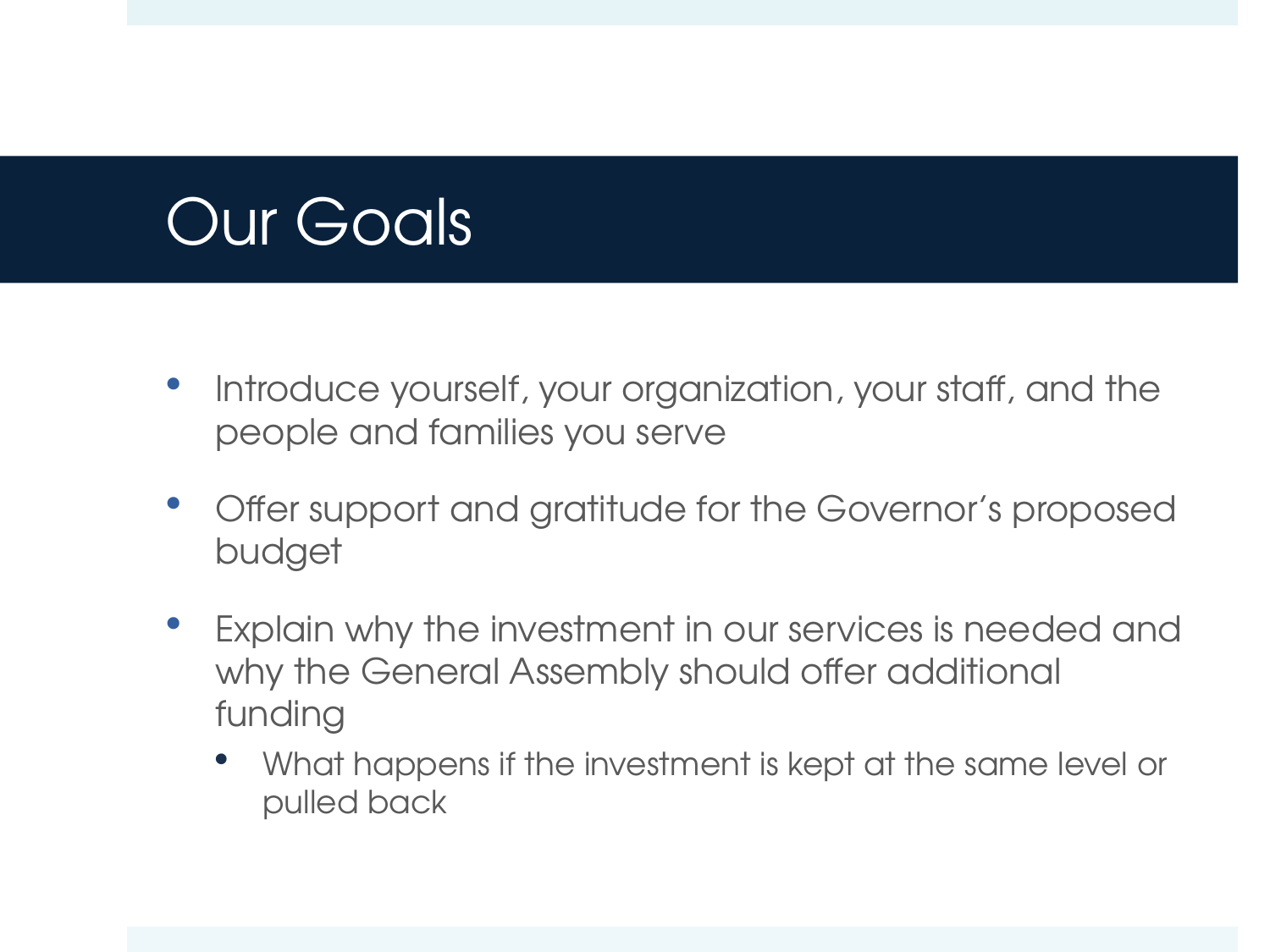

# Our Goals
Introduce yourself, your organization, your staff, and the people and families you serve
Offer support and gratitude for the Governor’s proposed budget
Explain why the investment in our services is needed and why the General Assembly should offer additional funding
What happens if the investment is kept at the same level or pulled back